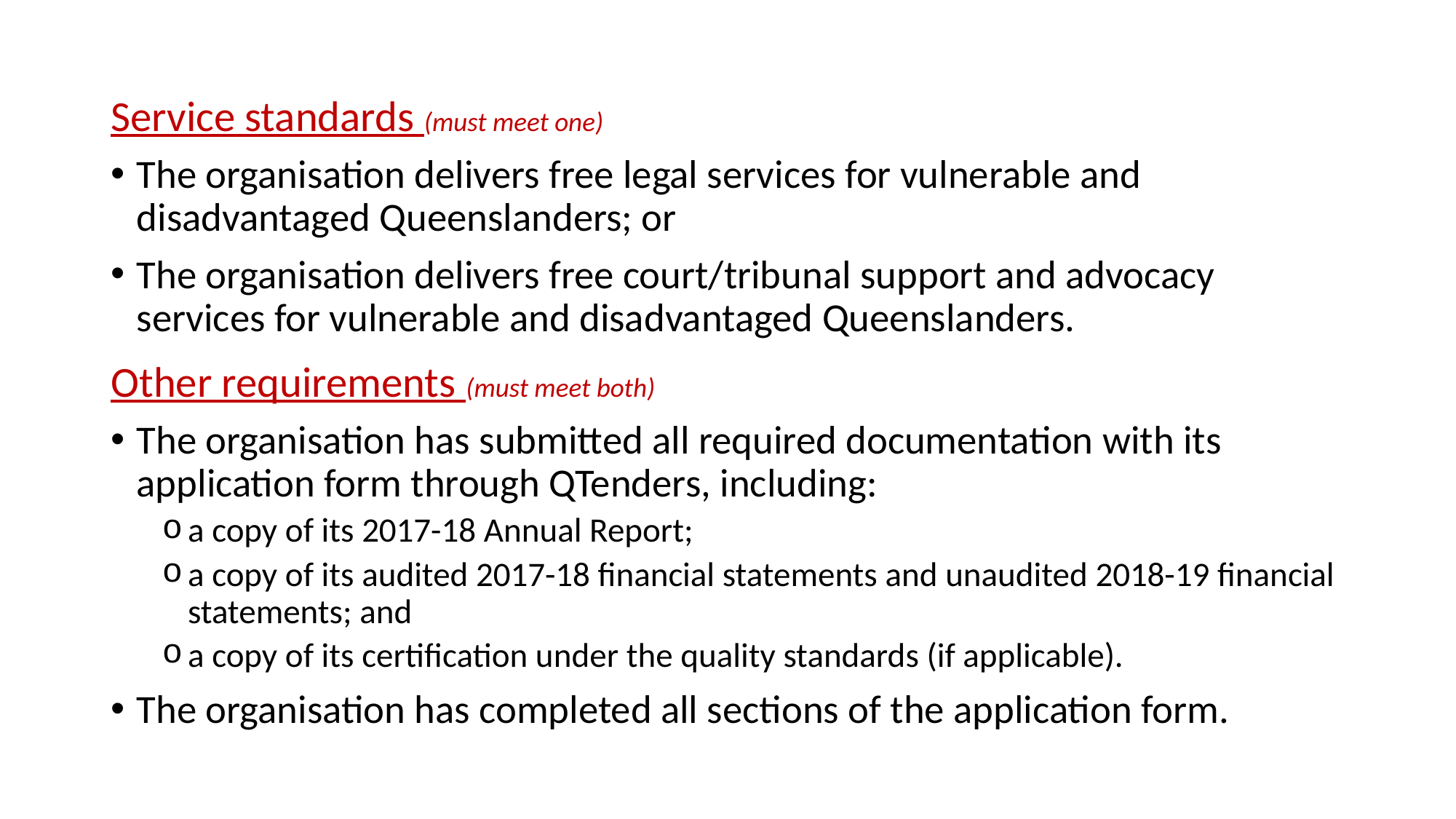

Service standards (must meet one)
The organisation delivers free legal services for vulnerable and disadvantaged Queenslanders; or
The organisation delivers free court/tribunal support and advocacy services for vulnerable and disadvantaged Queenslanders.
Other requirements (must meet both)
The organisation has submitted all required documentation with its application form through QTenders, including:
a copy of its 2017-18 Annual Report;
a copy of its audited 2017-18 financial statements and unaudited 2018-19 financial statements; and
a copy of its certification under the quality standards (if applicable).
The organisation has completed all sections of the application form.